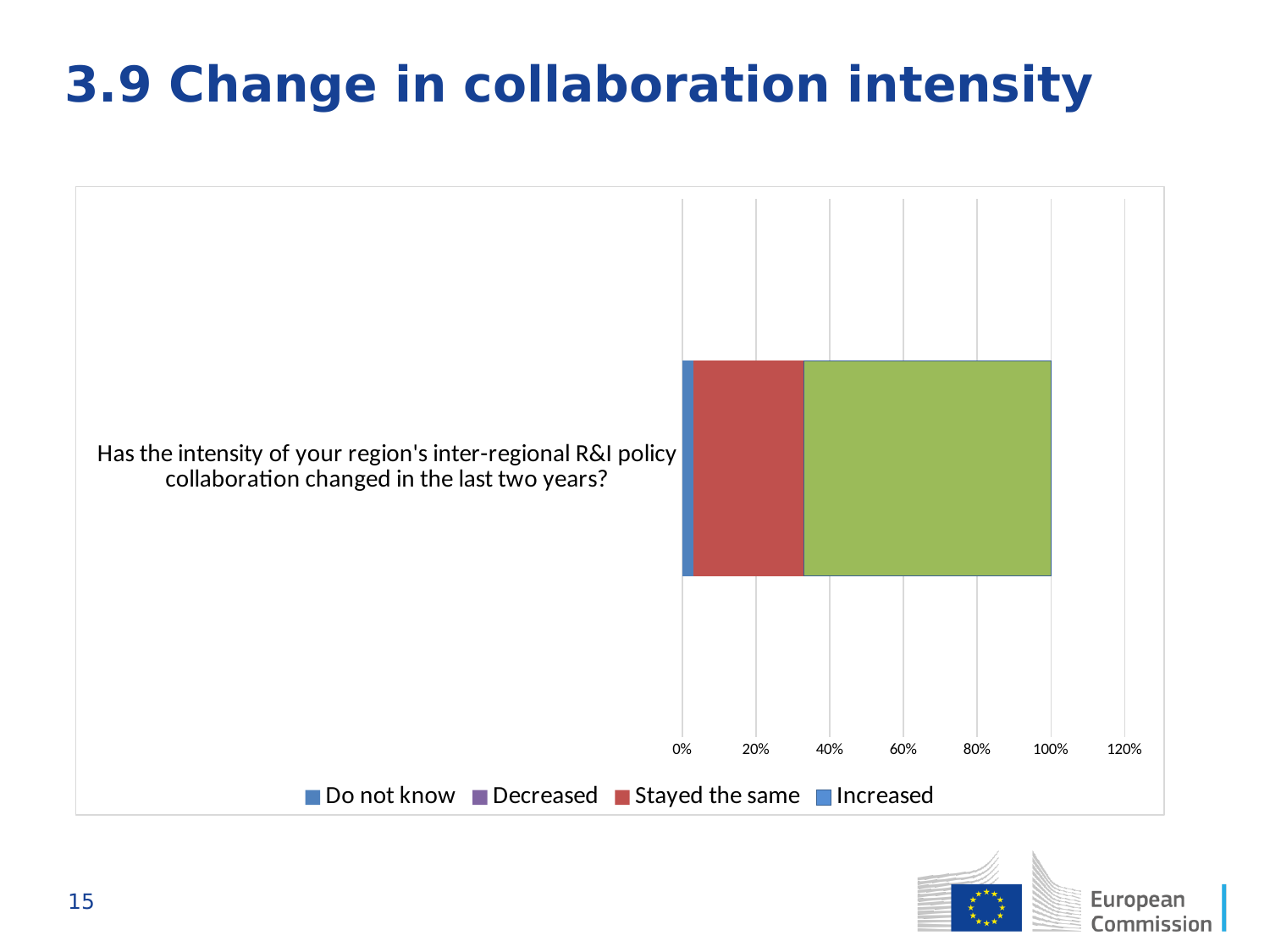

# 3.9 Change in collaboration intensity

### Chart

| Category | Do not know | Decreased | Stayed the same | Increased |
|---|---|---|---|---|
| Has the intensity of your region's inter-regional R&I policy collaboration changed in the last two years? | 0.03 | 0.0 | 0.3 | 0.67 |